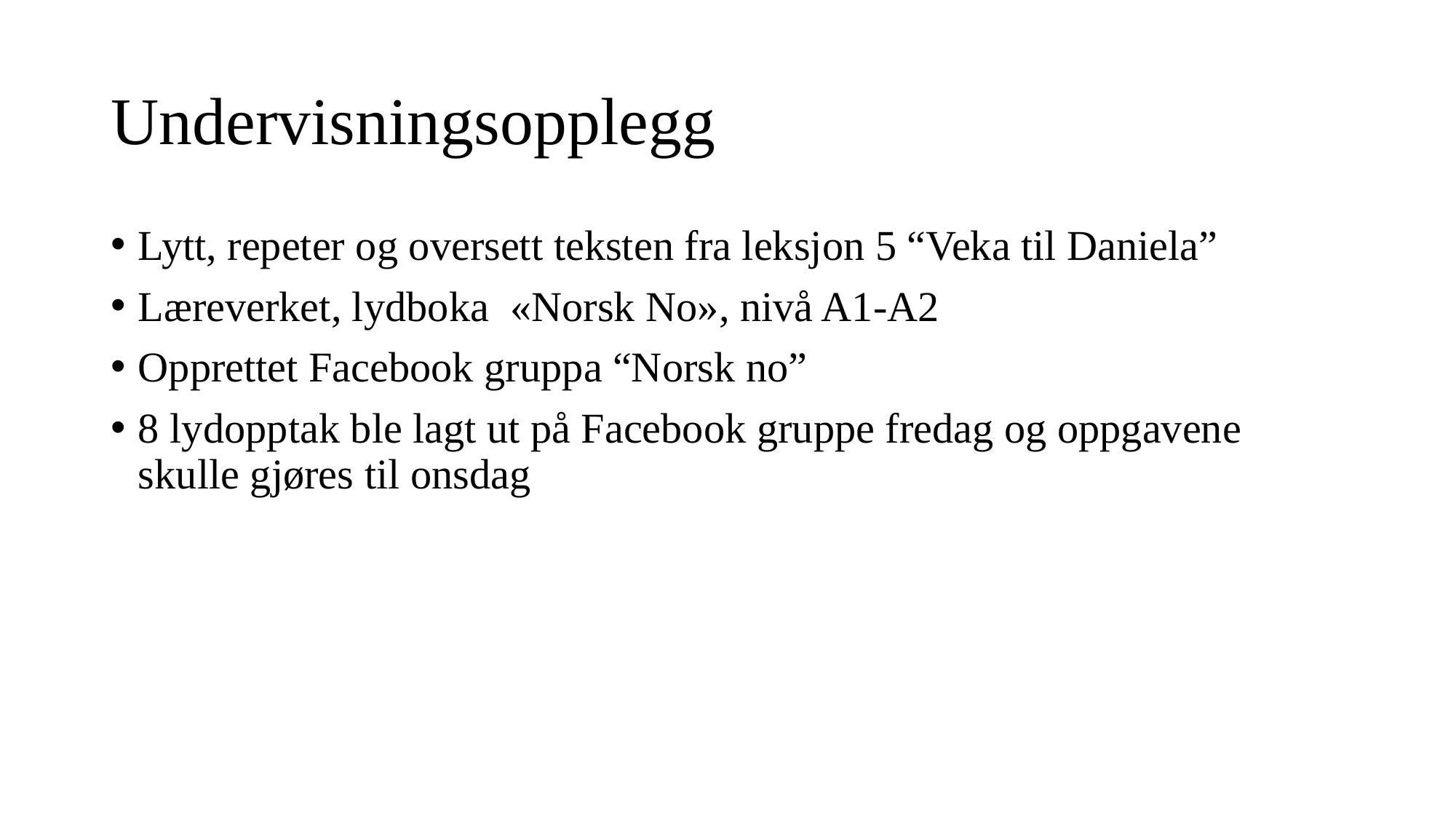

# Undervisningsopplegg
Lytt, repeter og oversett teksten fra leksjon 5 “Veka til Daniela”
Læreverket, lydboka  «Norsk No», nivå A1-A2
Opprettet Facebook gruppa “Norsk no”
8 lydopptak ble lagt ut på Facebook gruppe fredag og oppgavene skulle gjøres til onsdag